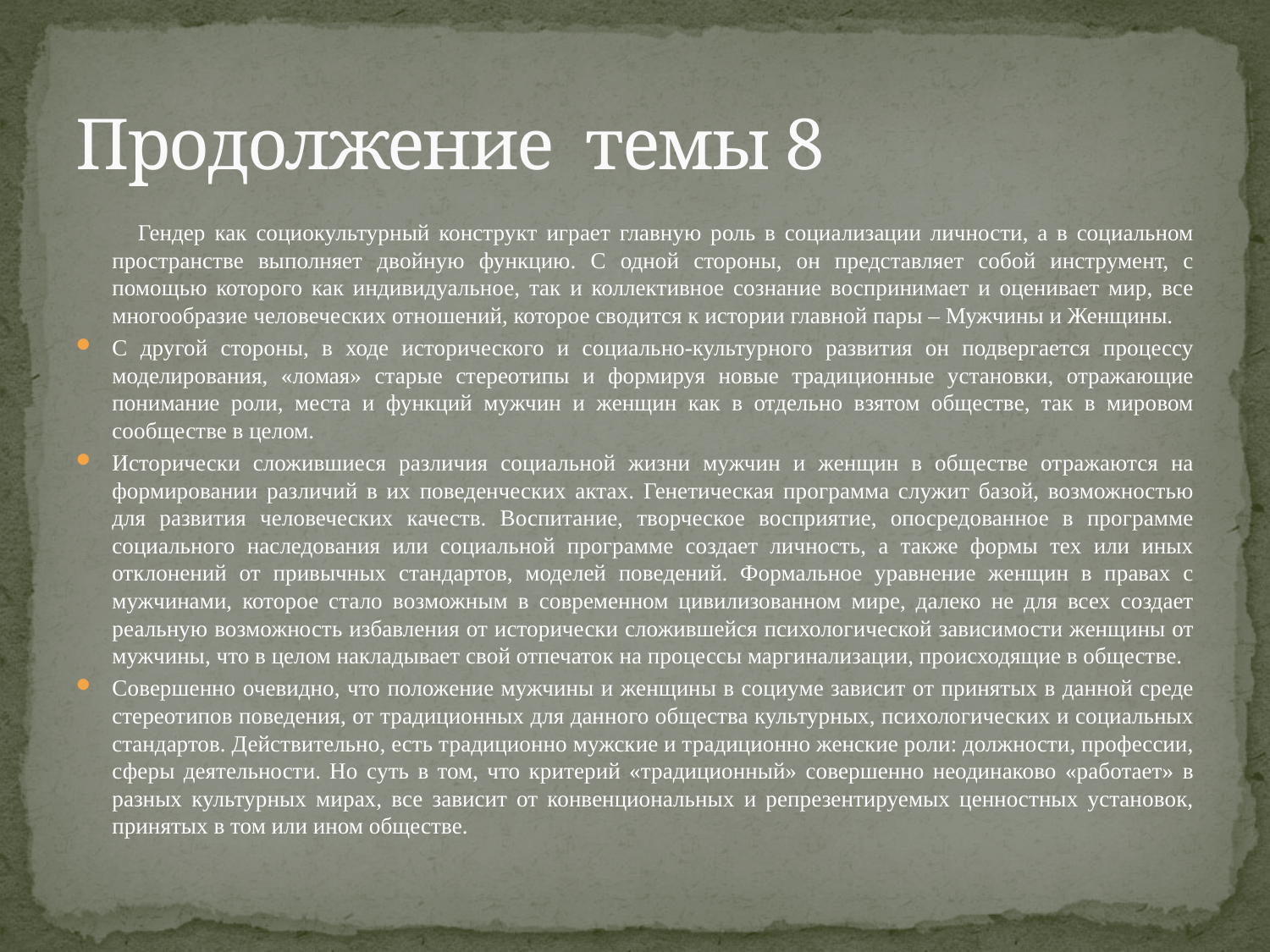

# Продолжение  темы 8
       Гендер как социокультурный конструкт играет главную роль в социализации личности, а в социальном пространстве выполняет двойную функцию. С одной стороны, он представляет собой инструмент, с помощью которого как индивидуальное, так и коллективное сознание воспринимает и оценивает мир, все многообразие человеческих отношений, которое сводится к истории главной пары – Мужчины и Женщины.
С другой стороны, в ходе исторического и социально-культурного развития он подвергается процессу моделирования, «ломая» старые стереотипы и формируя новые традиционные установки, отражающие понимание роли, места и функций мужчин и женщин как в отдельно взятом обществе, так в мировом сообществе в целом.
Исторически сложившиеся различия социальной жизни мужчин и женщин в обществе отражаются на формировании различий в их поведенческих актах. Генетическая программа служит базой, возможностью для развития человеческих качеств. Воспитание, творческое восприятие, опосредованное в программе социального наследования или социальной программе создает личность, а также формы тех или иных отклонений от привычных стандартов, моделей поведений. Формальное уравнение женщин в правах с мужчинами, которое стало возможным в современном цивилизованном мире, далеко не для всех создает реальную возможность избавления от исторически сложившейся психологической зависимости женщины от мужчины, что в целом накладывает свой отпечаток на процессы маргинализации, происходящие в обществе.
Совершенно очевидно, что положение мужчины и женщины в социуме зависит от принятых в данной среде стереотипов поведения, от традиционных для данного общества культурных, психологических и социальных стандартов. Действительно, есть традиционно мужские и традиционно женские роли: должности, профессии, сферы деятельности. Но суть в том, что критерий «традиционный» совершенно неодинаково «работает» в разных культурных мирах, все зависит от конвенциональных и репрезентируемых ценностных установок, принятых в том или ином обществе.